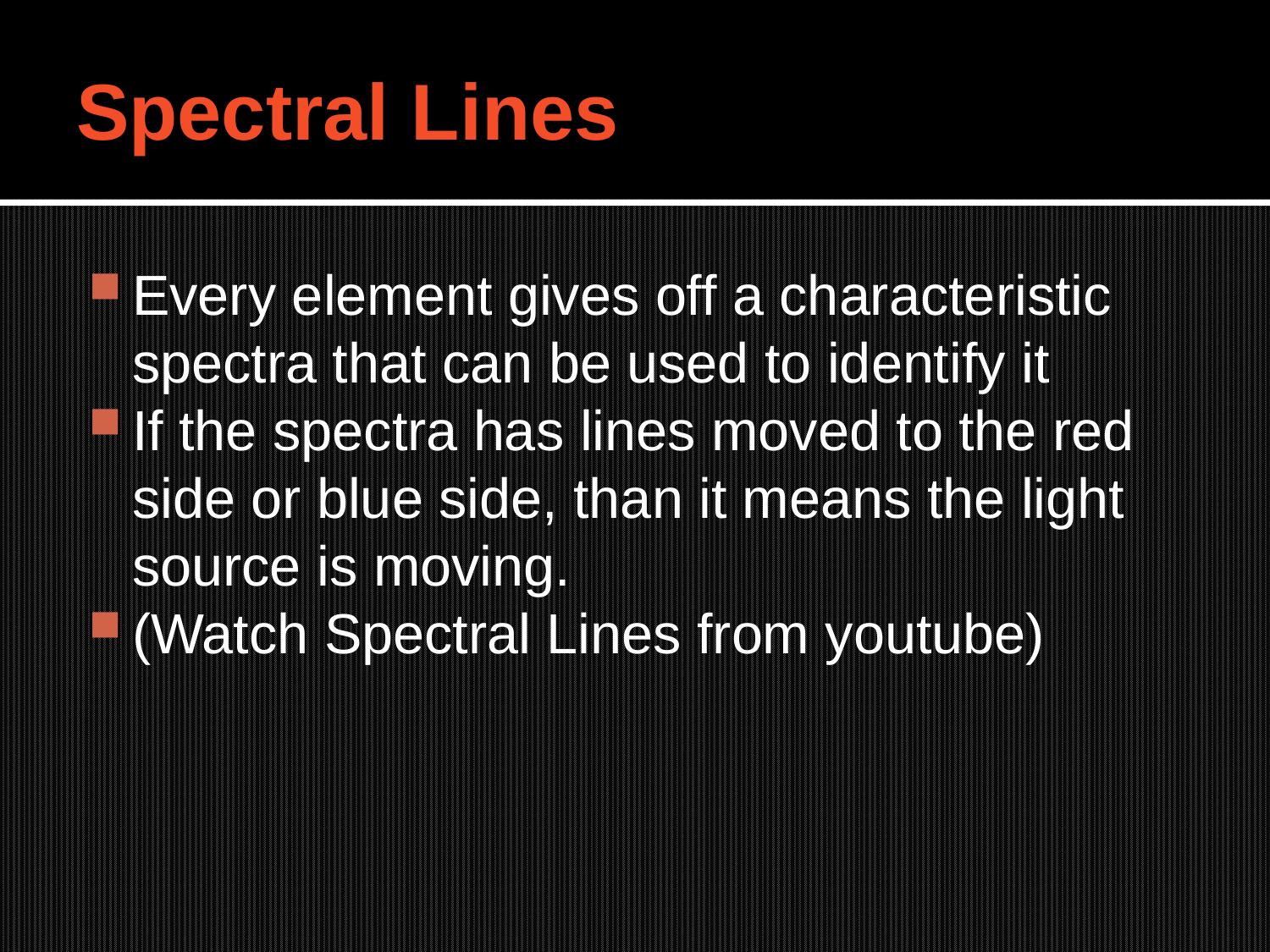

# Spectral Lines
Every element gives off a characteristic spectra that can be used to identify it
If the spectra has lines moved to the red side or blue side, than it means the light source is moving.
(Watch Spectral Lines from youtube)